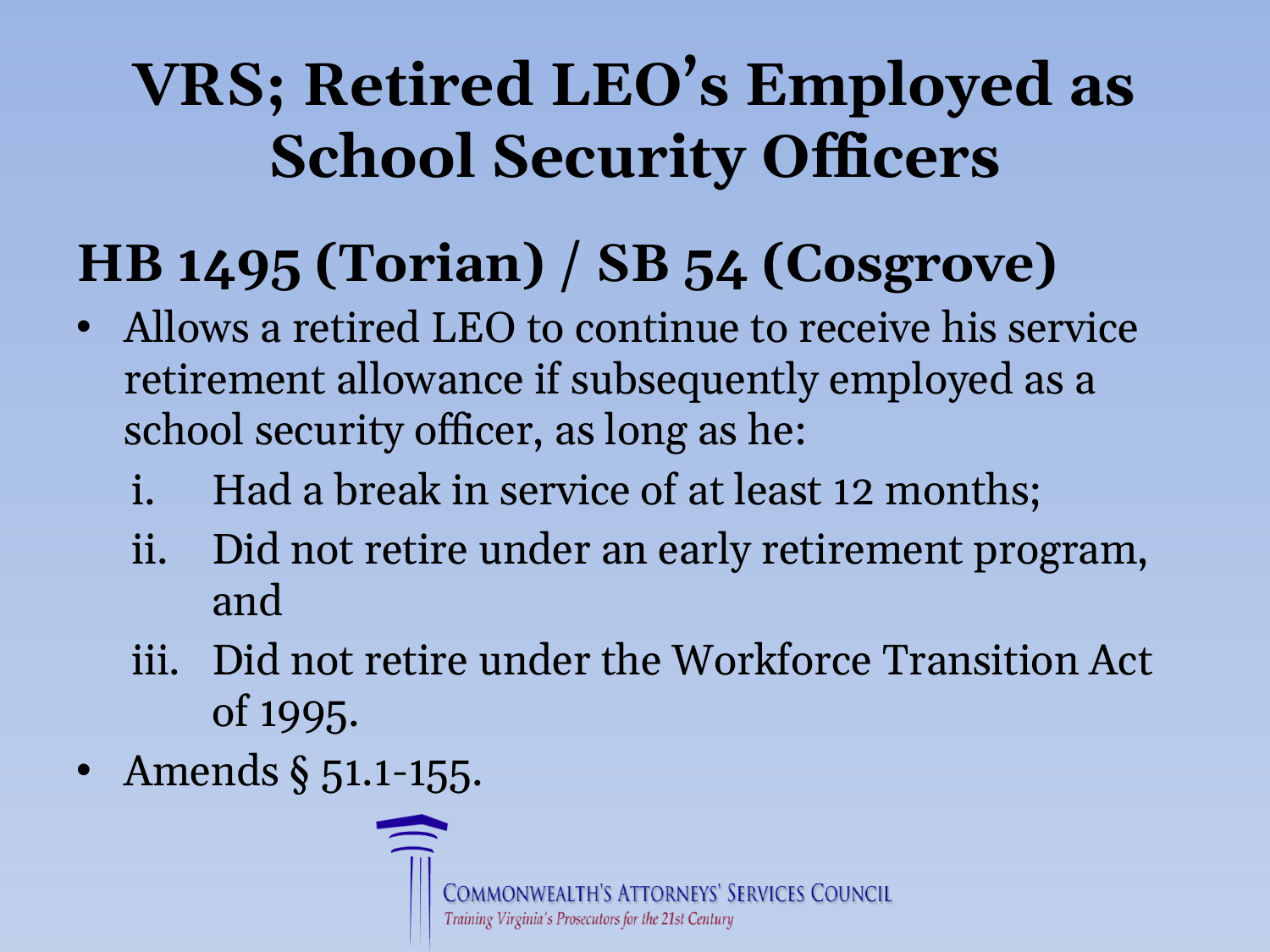

# VRS; Retired LEO’s Employed as School Security Officers
HB 1495 (Torian) / SB 54 (Cosgrove)
Allows a retired LEO to continue to receive his service retirement allowance if subsequently employed as a school security officer, as long as he:
Had a break in service of at least 12 months;
Did not retire under an early retirement program, and
Did not retire under the Workforce Transition Act of 1995.
Amends § 51.1-155.